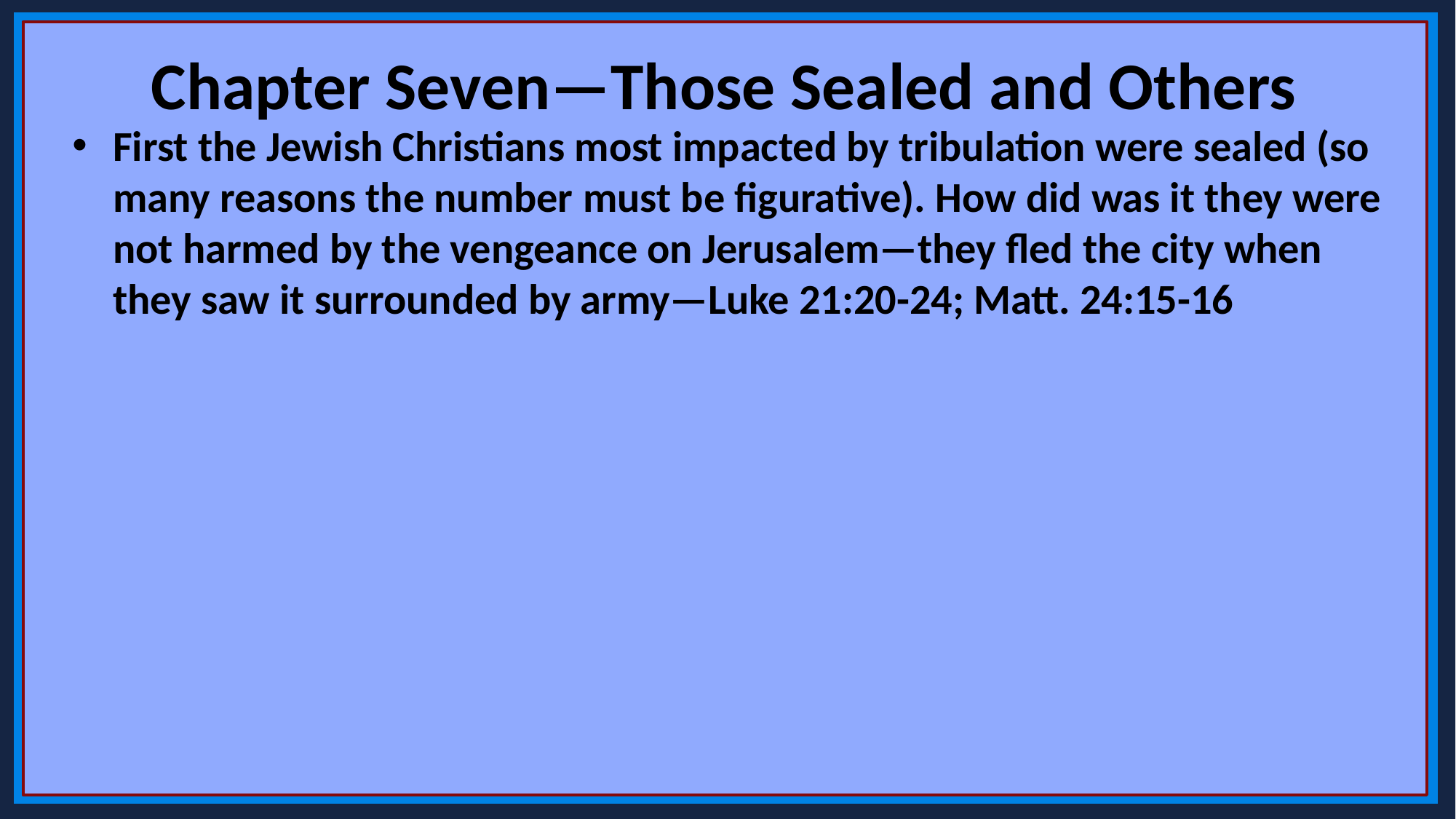

Chapter Seven—Those Sealed and Others
First the Jewish Christians most impacted by tribulation were sealed (so many reasons the number must be figurative). How did was it they were not harmed by the vengeance on Jerusalem—they fled the city when they saw it surrounded by army—Luke 21:20-24; Matt. 24:15-16